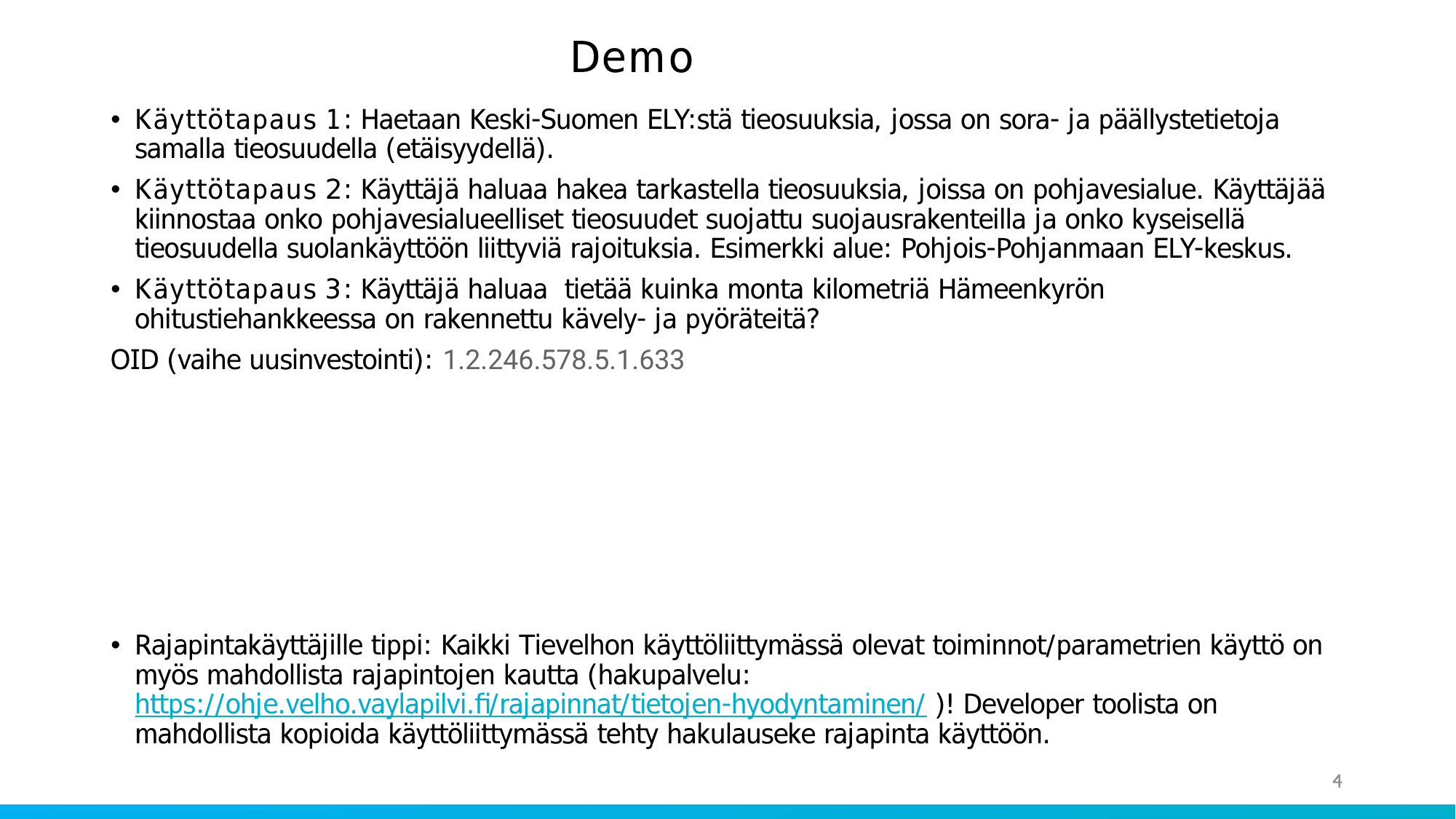

# Demo
Käyttötapaus 1: Haetaan Keski-Suomen ELY:stä tieosuuksia, jossa on sora- ja päällystetietoja samalla tieosuudella (etäisyydellä).
Käyttötapaus 2: Käyttäjä haluaa hakea tarkastella tieosuuksia, joissa on pohjavesialue. Käyttäjää kiinnostaa onko pohjavesialueelliset tieosuudet suojattu suojausrakenteilla ja onko kyseisellä tieosuudella suolankäyttöön liittyviä rajoituksia. Esimerkki alue: Pohjois-Pohjanmaan ELY-keskus.
Käyttötapaus 3: Käyttäjä haluaa  tietää kuinka monta kilometriä Hämeenkyrön ohitustiehankkeessa on rakennettu kävely- ja pyöräteitä?
OID (vaihe uusinvestointi): 1.2.246.578.5.1.633

Rajapintakäyttäjille tippi: Kaikki Tievelhon käyttöliittymässä olevat toiminnot/parametrien käyttö on myös mahdollista rajapintojen kautta (hakupalvelu: https://ohje.velho.vaylapilvi.fi/rajapinnat/tietojen-hyodyntaminen/ )! Developer toolista on mahdollista kopioida käyttöliittymässä tehty hakulauseke rajapinta käyttöön.
4